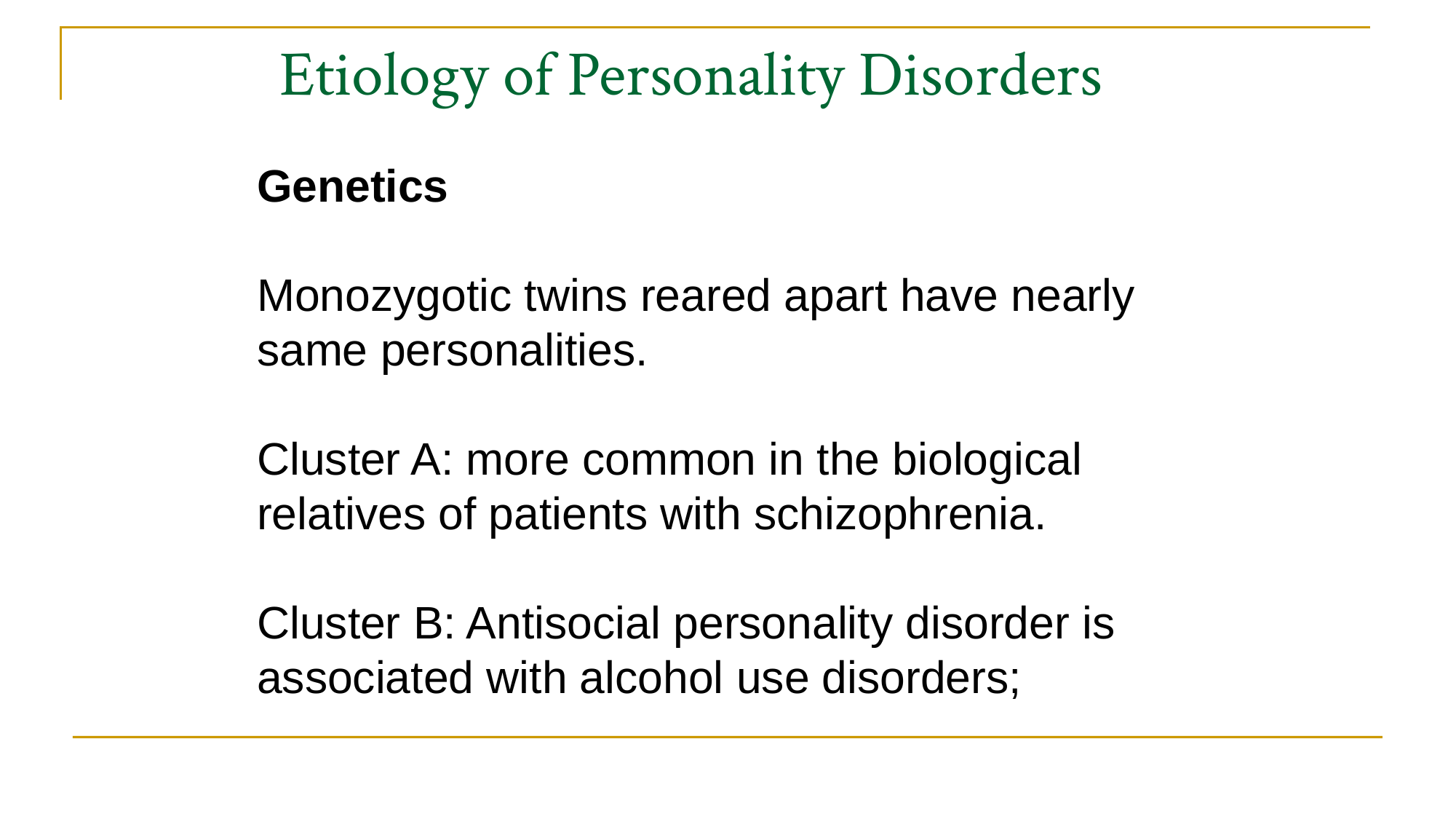

Etiology of Personality Disorders
Genetics

Monozygotic twins reared apart have nearly same personalities.

Cluster A: more common in the biological relatives of patients with schizophrenia.

Cluster B: Antisocial personality disorder is associated with alcohol use disorders;